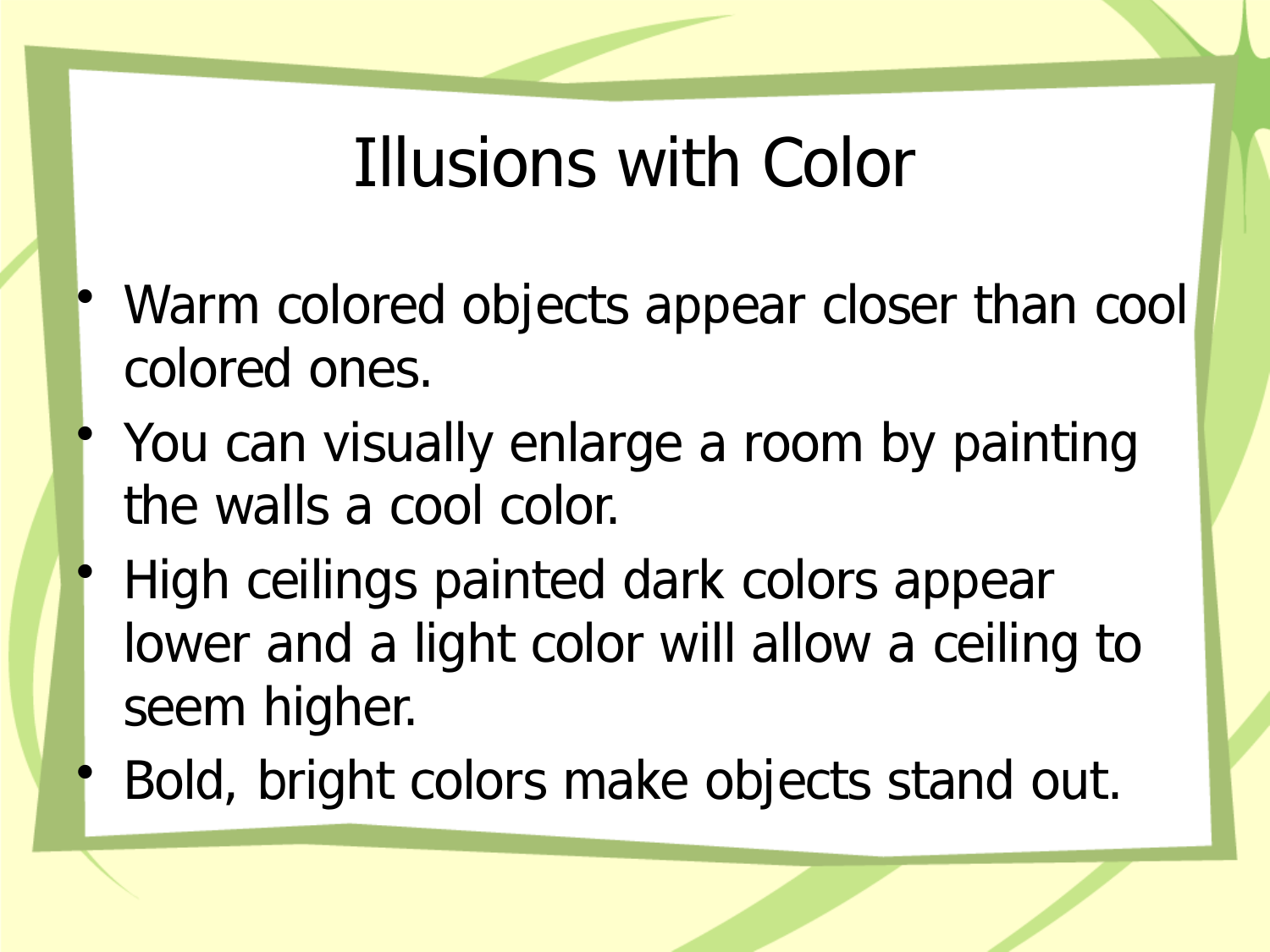

# Illusions with Color
Warm colored objects appear closer than cool colored ones.
You can visually enlarge a room by painting the walls a cool color.
High ceilings painted dark colors appear lower and a light color will allow a ceiling to seem higher.
Bold, bright colors make objects stand out.